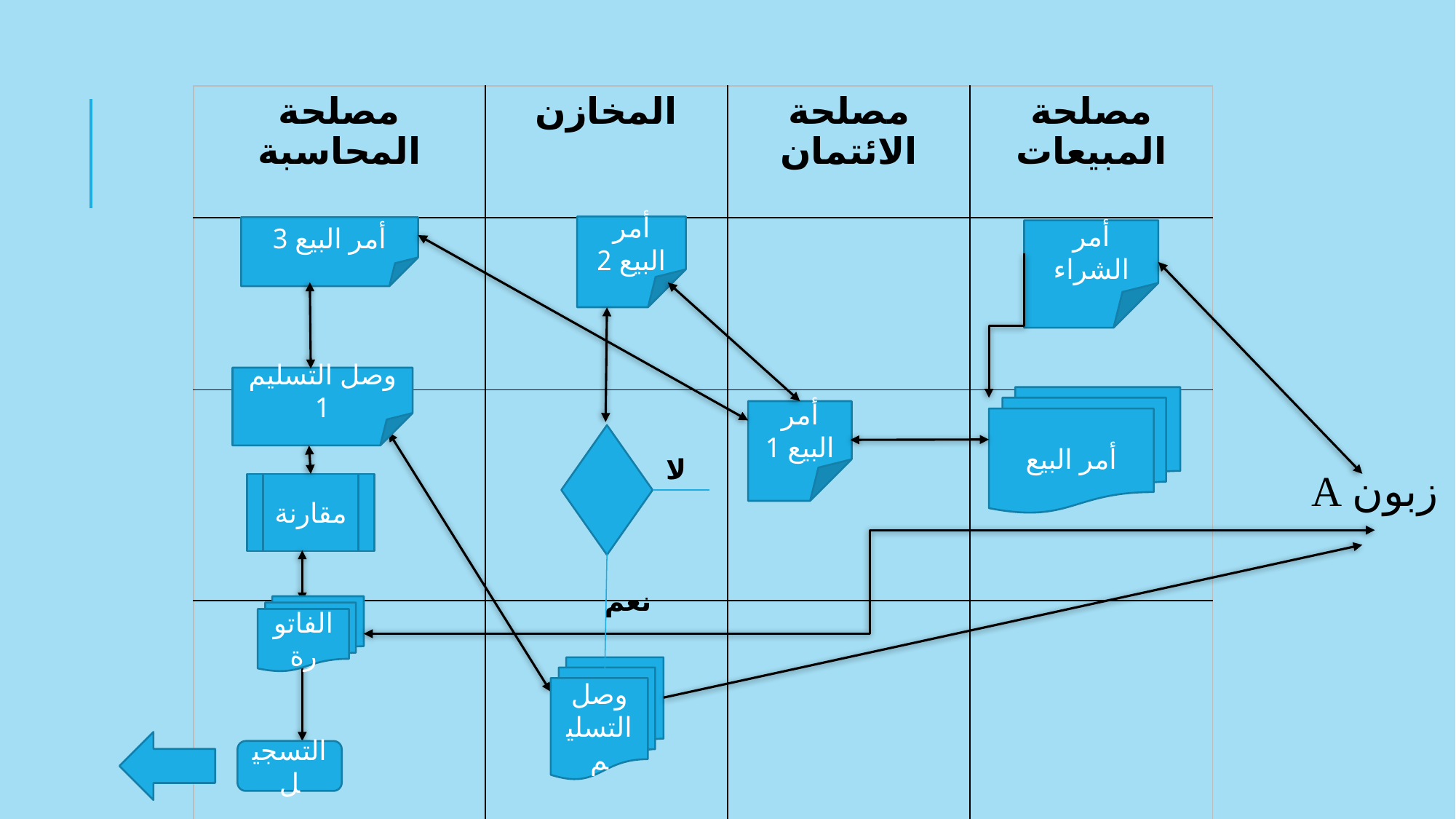

| مصلحة المحاسبة | المخازن | مصلحة الائتمان | مصلحة المبيعات |
| --- | --- | --- | --- |
|  |  |  |  |
|  |  |  |  |
|  |  |  |  |
أمر البيع 2
أمر البيع 3
أمر الشراء
وصل التسليم 1
أمر البيع
أمر البيع 1

لا
زبون A
مقارنة
نعم
الفاتورة
وصل التسليم

التسجيل